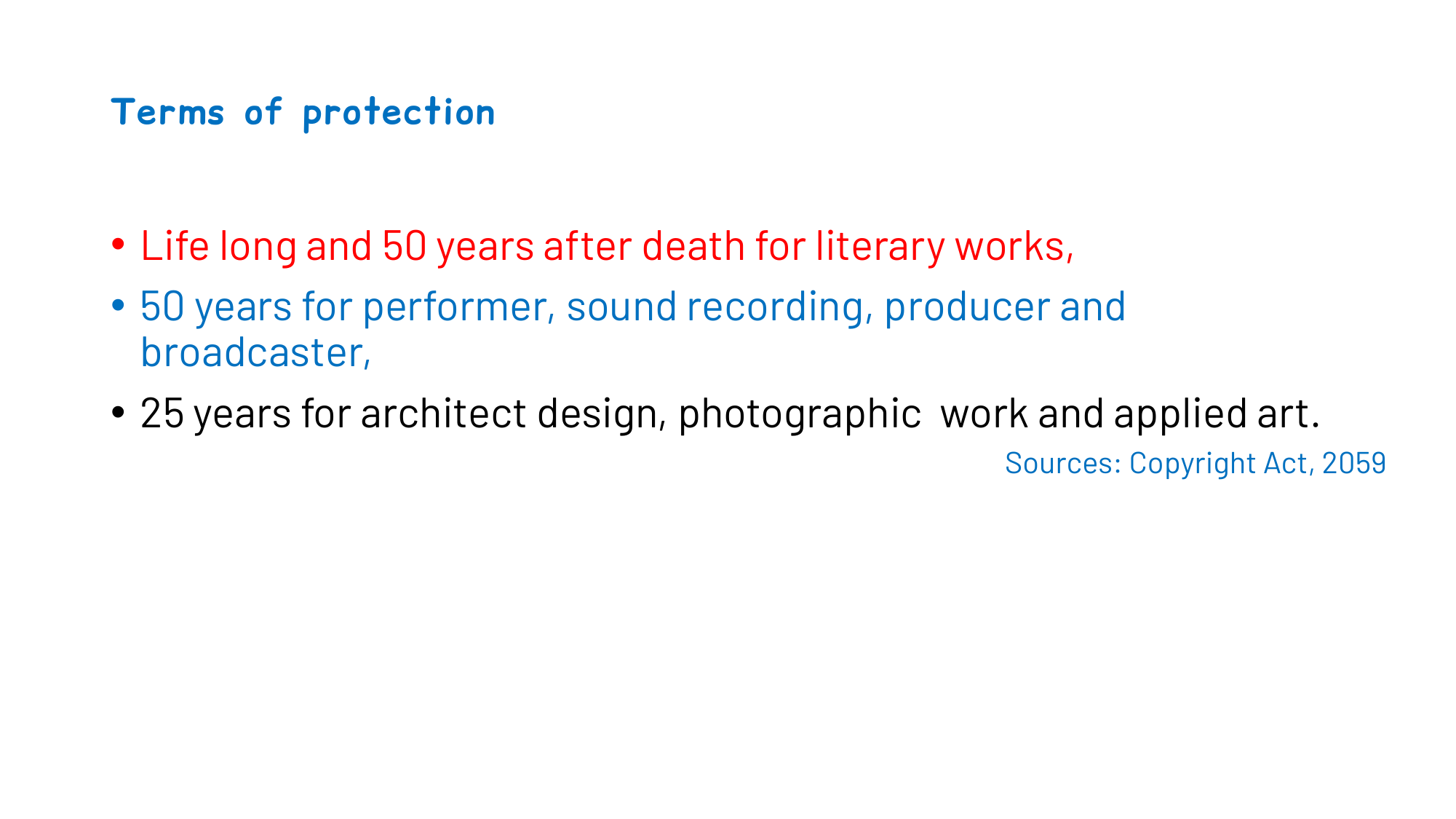

# Terms of protection
Life long and 50 years after death for literary works,
50 years for performer, sound recording, producer and broadcaster,
25 years for architect design, photographic  work and applied art.

Sources: Copyright Act, 2059